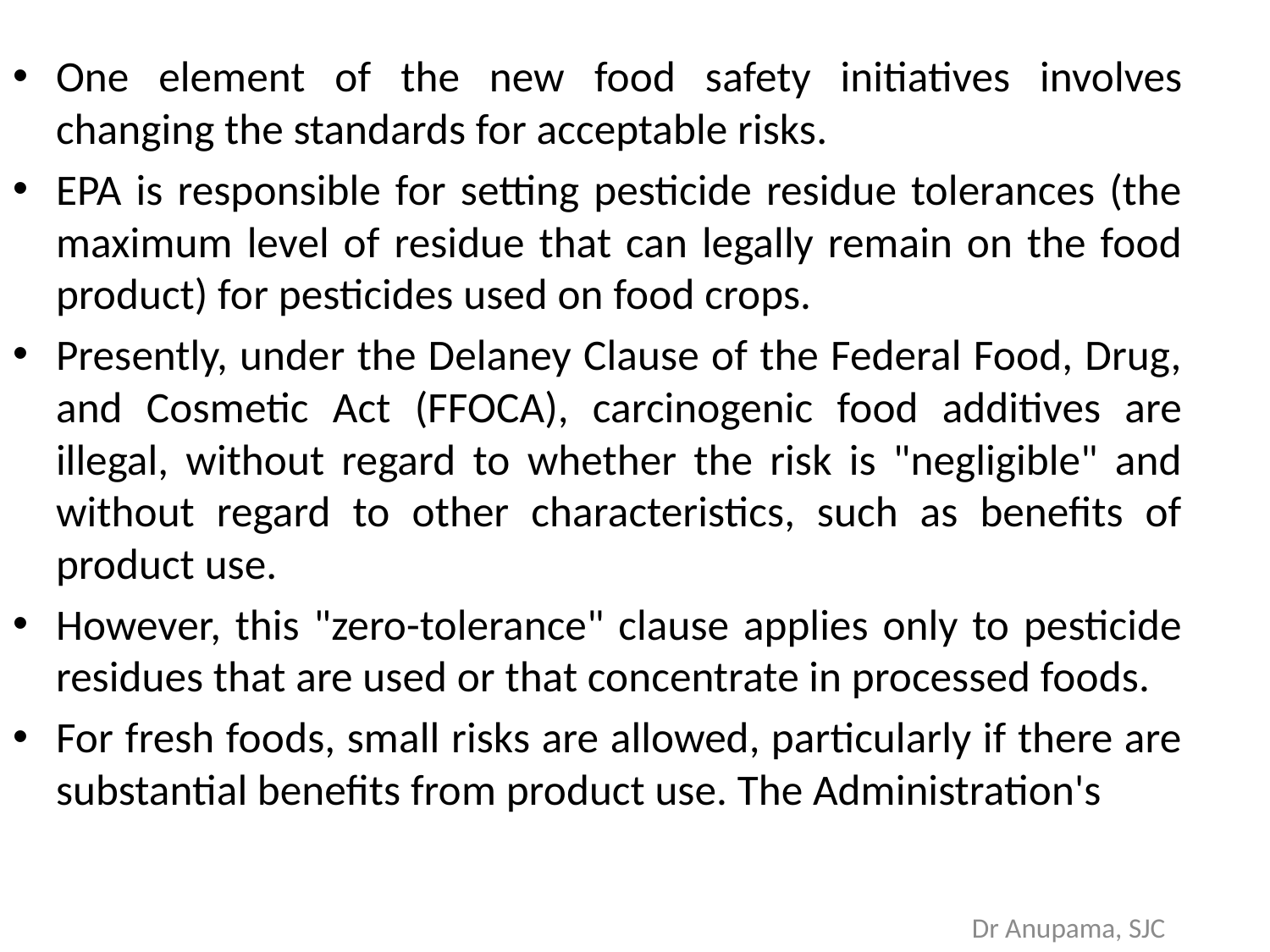

One element of the new food safety initiatives involves changing the standards for acceptable risks.
EPA is responsible for setting pesticide residue tolerances (the maximum level of residue that can legally remain on the food product) for pesticides used on food crops.
Presently, under the Delaney Clause of the Federal Food, Drug, and Cosmetic Act (FFOCA), carcinogenic food additives are illegal, without regard to whether the risk is "negligible" and without regard to other characteristics, such as benefits of product use.
However, this "zero-tolerance" clause applies only to pesticide residues that are used or that concentrate in processed foods.
For fresh foods, small risks are allowed, particularly if there are substantial benefits from product use. The Administration's
Dr Anupama, SJC